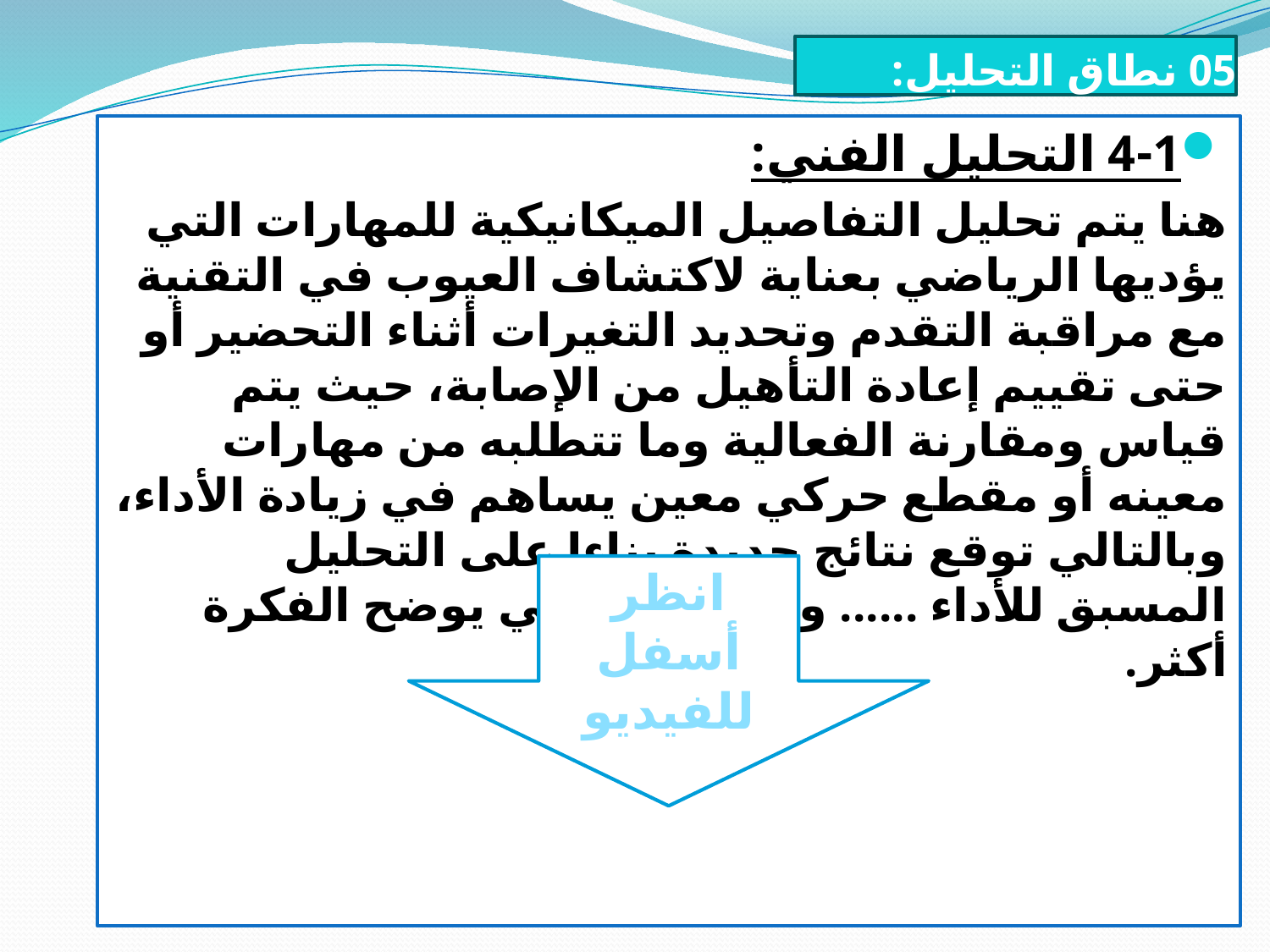

# 05 نطاق التحليل:
4-1 التحليل الفني:
هنا يتم تحليل التفاصيل الميكانيكية للمهارات التي يؤديها الرياضي بعناية لاكتشاف العيوب في التقنية مع مراقبة التقدم وتحديد التغيرات أثناء التحضير أو حتى تقييم إعادة التأهيل من الإصابة، حيث يتم قياس ومقارنة الفعالية وما تتطلبه من مهارات معينه أو مقطع حركي معين يساهم في زيادة الأداء، وبالتالي توقع نتائج جديدة بناءا على التحليل المسبق للأداء ...... والفيديو التالي يوضح الفكرة أكثر.
انظر أسفل للفيديو